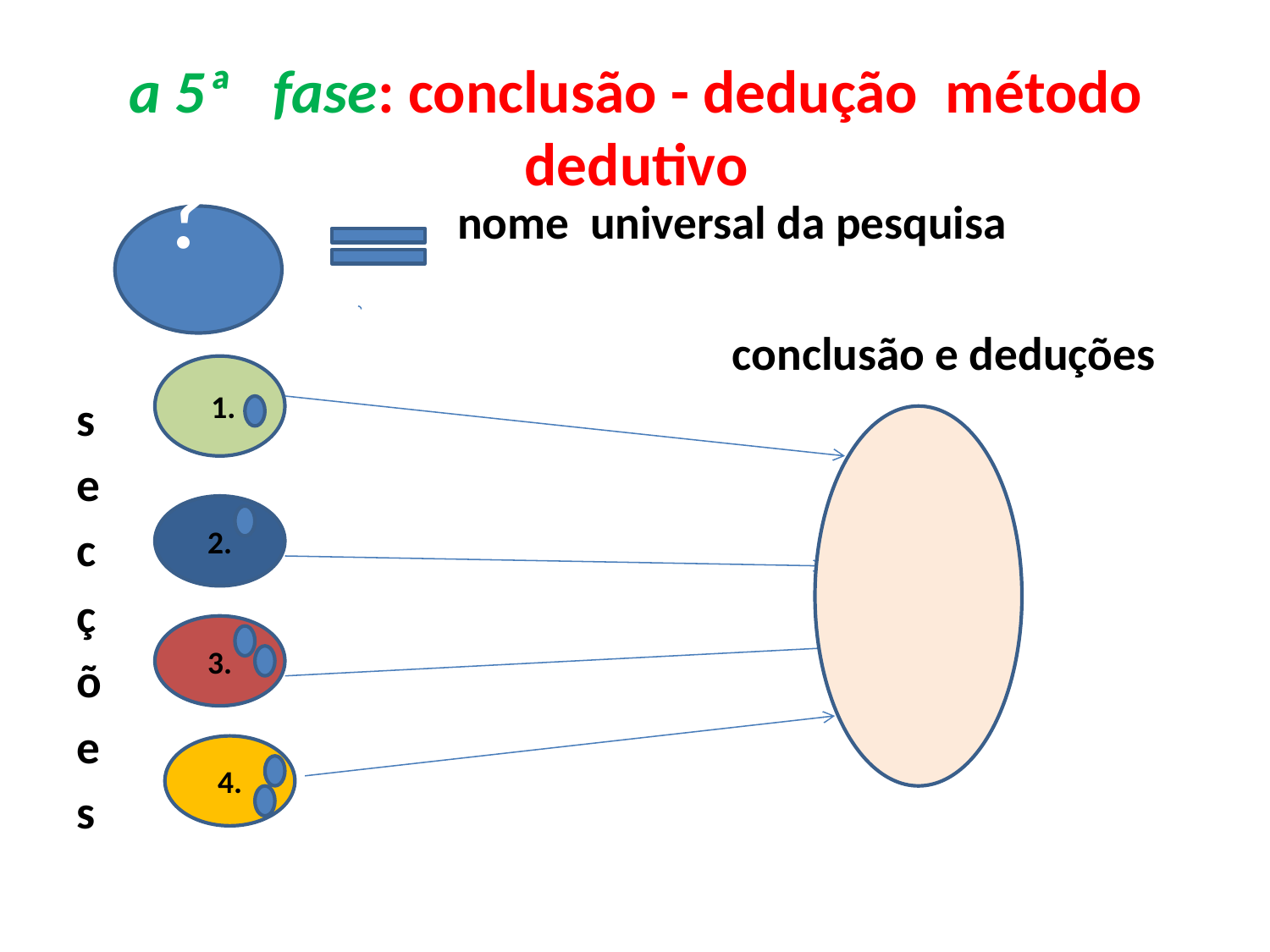

# a 5ª   fase: conclusão - dedução  método dedutivo
                                    nome  universal da pesquisa

                                                              conclusão e deduções
s
e
c
ç
õ
e
s

?

 1.

2.

3.

4.